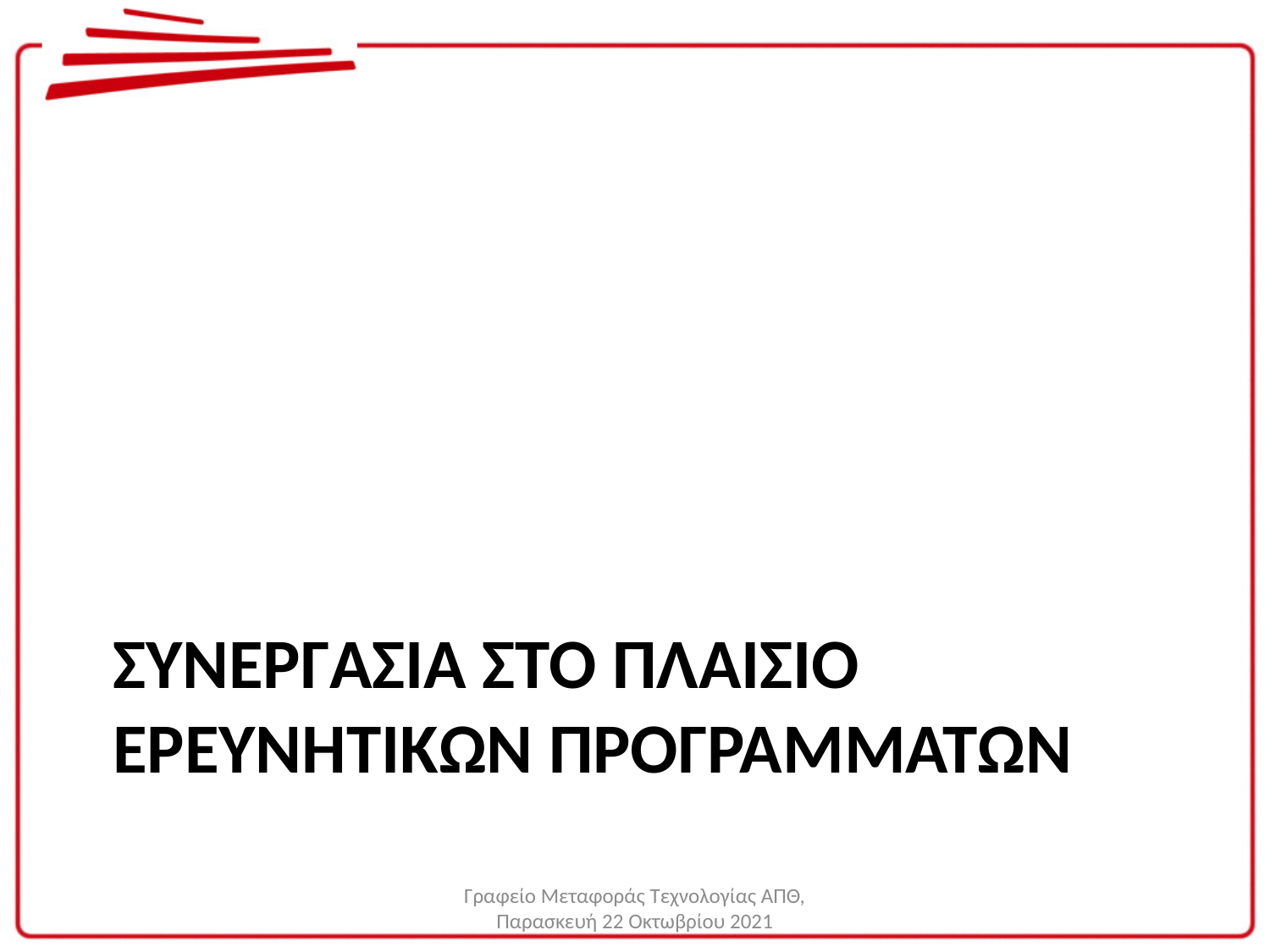

# Συνεργασια στο πλαισιο ερευνητικων προγραμματων
Γραφείο Μεταφοράς Τεχνολογίας ΑΠΘ, Παρασκευή 22 Οκτωβρίου 2021